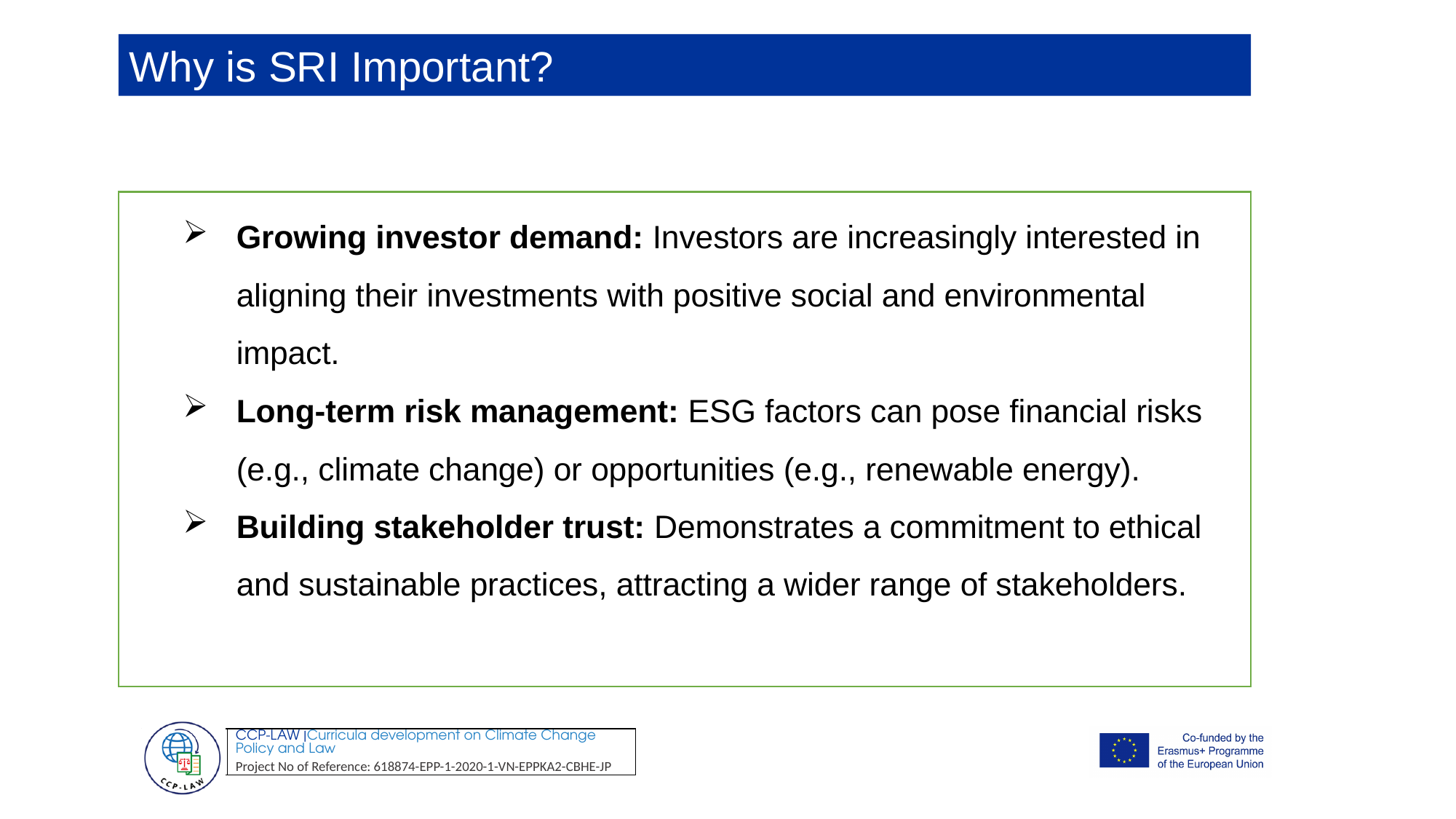

Why is SRI Important?
Growing investor demand: Investors are increasingly interested in aligning their investments with positive social and environmental impact.
Long-term risk management: ESG factors can pose financial risks (e.g., climate change) or opportunities (e.g., renewable energy).
Building stakeholder trust: Demonstrates a commitment to ethical and sustainable practices, attracting a wider range of stakeholders.